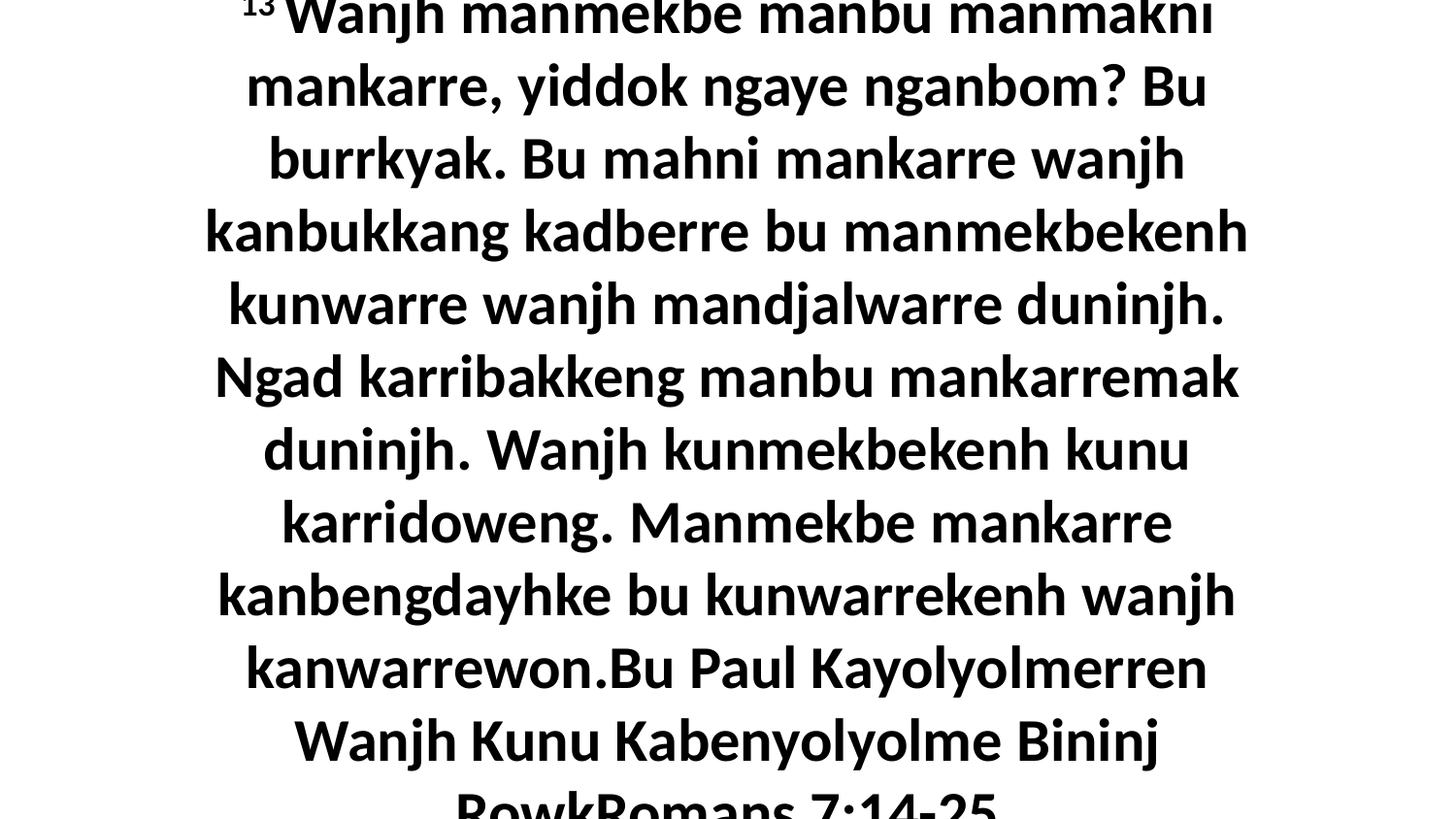

13 Wanjh manmekbe manbu manmakni mankarre, yiddok ngaye nganbom? Bu burrkyak. Bu mahni mankarre wanjh kanbukkang kadberre bu manmekbekenh kunwarre wanjh mandjalwarre duninjh. Ngad karribakkeng manbu mankarremak duninjh. Wanjh kunmekbekenh kunu karridoweng. Manmekbe mankarre kanbengdayhke bu kunwarrekenh wanjh kanwarrewon.Bu Paul Kayolyolmerren Wanjh Kunu Kabenyolyolme Bininj RowkRomans 7:14-25